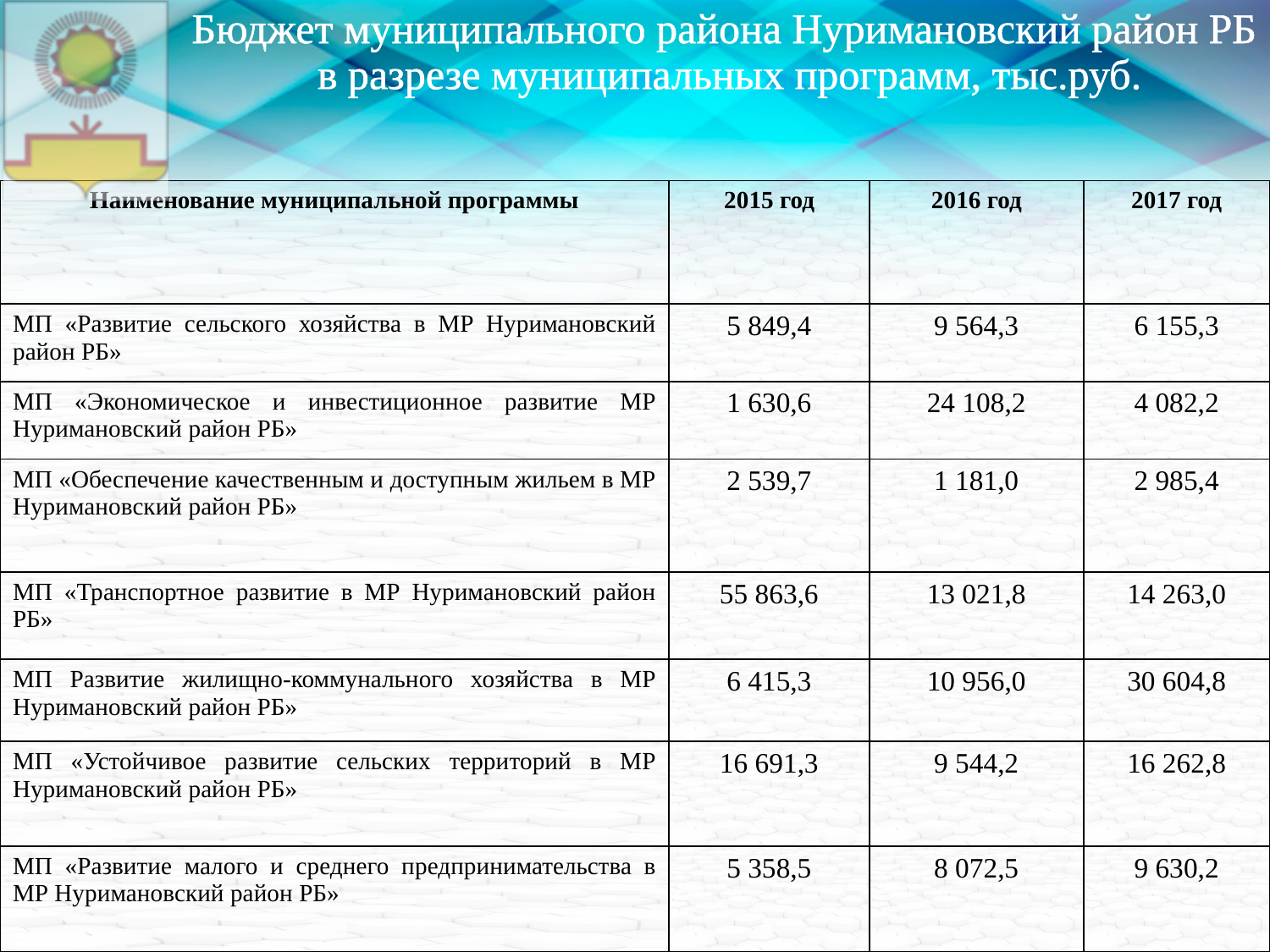

# Бюджет муниципального района Нуримановский район РБ в разрезе муниципальных программ, тыс.руб.
| Наименование муниципальной программы | 2015 год | 2016 год | 2017 год |
| --- | --- | --- | --- |
| МП «Развитие сельского хозяйства в МР Нуримановский район РБ» | 5 849,4 | 9 564,3 | 6 155,3 |
| МП «Экономическое и инвестиционное развитие МР Нуримановский район РБ» | 1 630,6 | 24 108,2 | 4 082,2 |
| МП «Обеспечение качественным и доступным жильем в МР Нуримановский район РБ» | 2 539,7 | 1 181,0 | 2 985,4 |
| МП «Транспортное развитие в МР Нуримановский район РБ» | 55 863,6 | 13 021,8 | 14 263,0 |
| МП Развитие жилищно-коммунального хозяйства в МР Нуримановский район РБ» | 6 415,3 | 10 956,0 | 30 604,8 |
| МП «Устойчивое развитие сельских территорий в МР Нуримановский район РБ» | 16 691,3 | 9 544,2 | 16 262,8 |
| МП «Развитие малого и среднего предпринимательства в МР Нуримановский район РБ» | 5 358,5 | 8 072,5 | 9 630,2 |